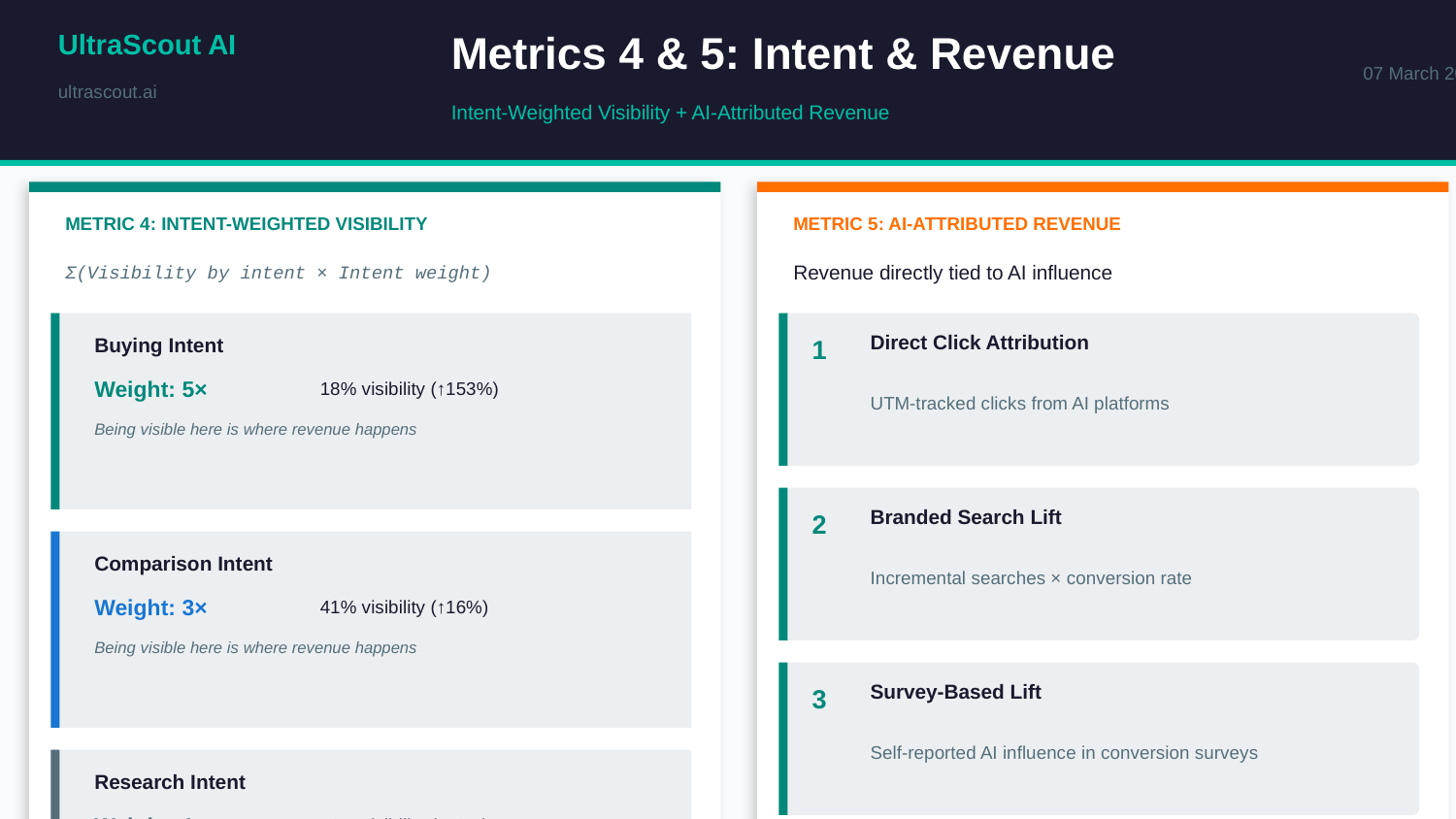

Metrics 4 & 5: Intent & Revenue
UltraScout AI
07 March 2026
ultrascout.ai
Intent-Weighted Visibility + AI-Attributed Revenue

METRIC 4: INTENT-WEIGHTED VISIBILITY
METRIC 5: AI-ATTRIBUTED REVENUE
Σ(Visibility by intent × Intent weight)
Revenue directly tied to AI influence

Direct Click Attribution
Buying Intent
1
UTM-tracked clicks from AI platforms
Weight: 5×
18% visibility (↑153%)
Being visible here is where revenue happens

Branded Search Lift
2

Comparison Intent
Incremental searches × conversion rate
Weight: 3×
41% visibility (↑16%)
Being visible here is where revenue happens

Survey-Based Lift
3
Self-reported AI influence in conversion surveys

Research Intent
Weight: 1×
12% visibility (↑56%)

Incrementality Testing
Being visible here is where revenue happens
4
Geo holdout validation (annual)
Result: 32% revenue increase  |  6.2× ROI on AI investment

ultrascout.ai/downloads/ai-metrics-board-template.pptx  |  © 2026 UltraScout AI
6